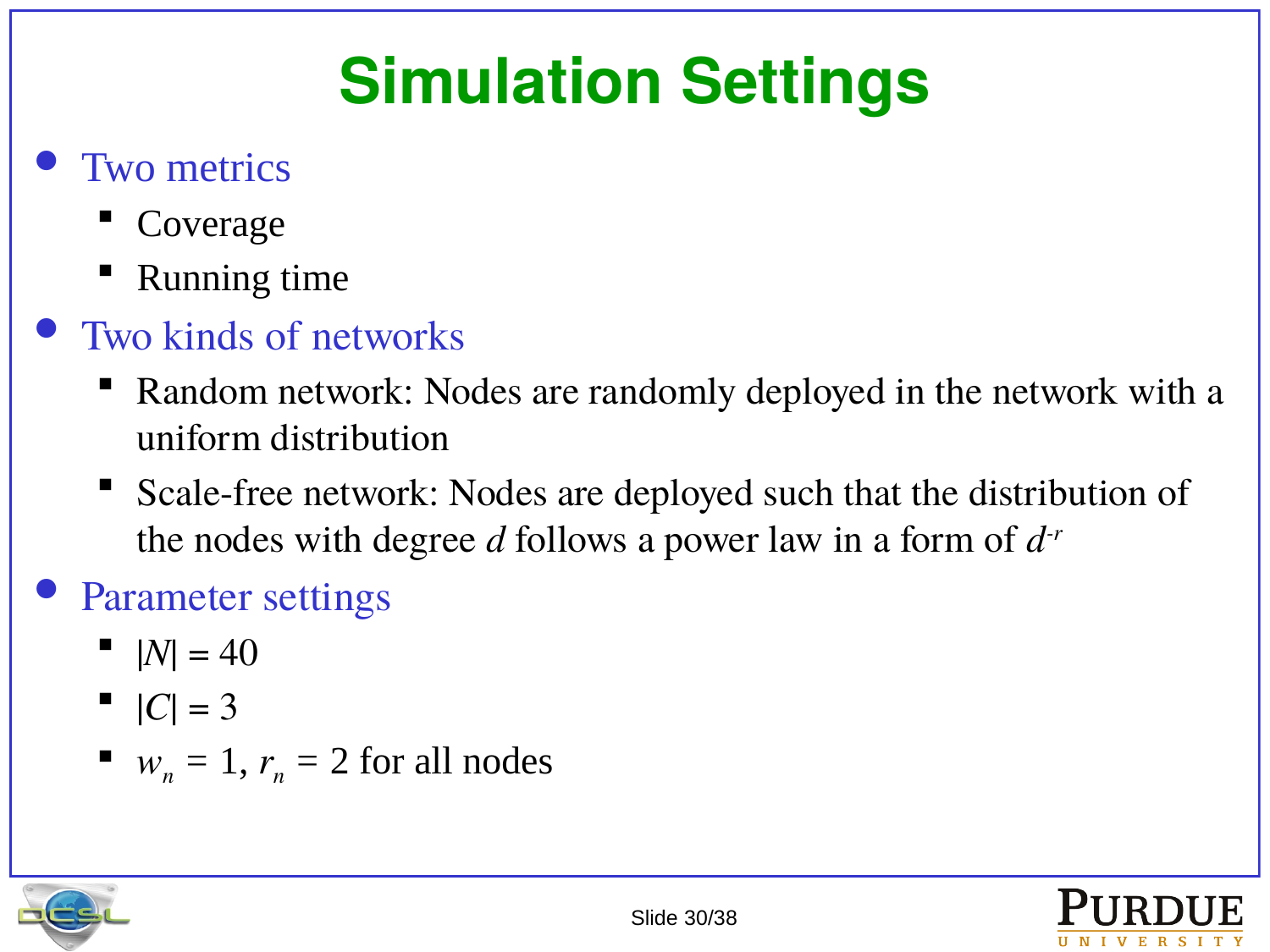

# Simulation Settings
Two metrics
Coverage
Running time
Two kinds of networks
Random network: Nodes are randomly deployed in the network with a uniform distribution
Scale-free network: Nodes are deployed such that the distribution of the nodes with degree d follows a power law in a form of d-r
Parameter settings
|N| = 40
|C| = 3
wn = 1, rn = 2 for all nodes